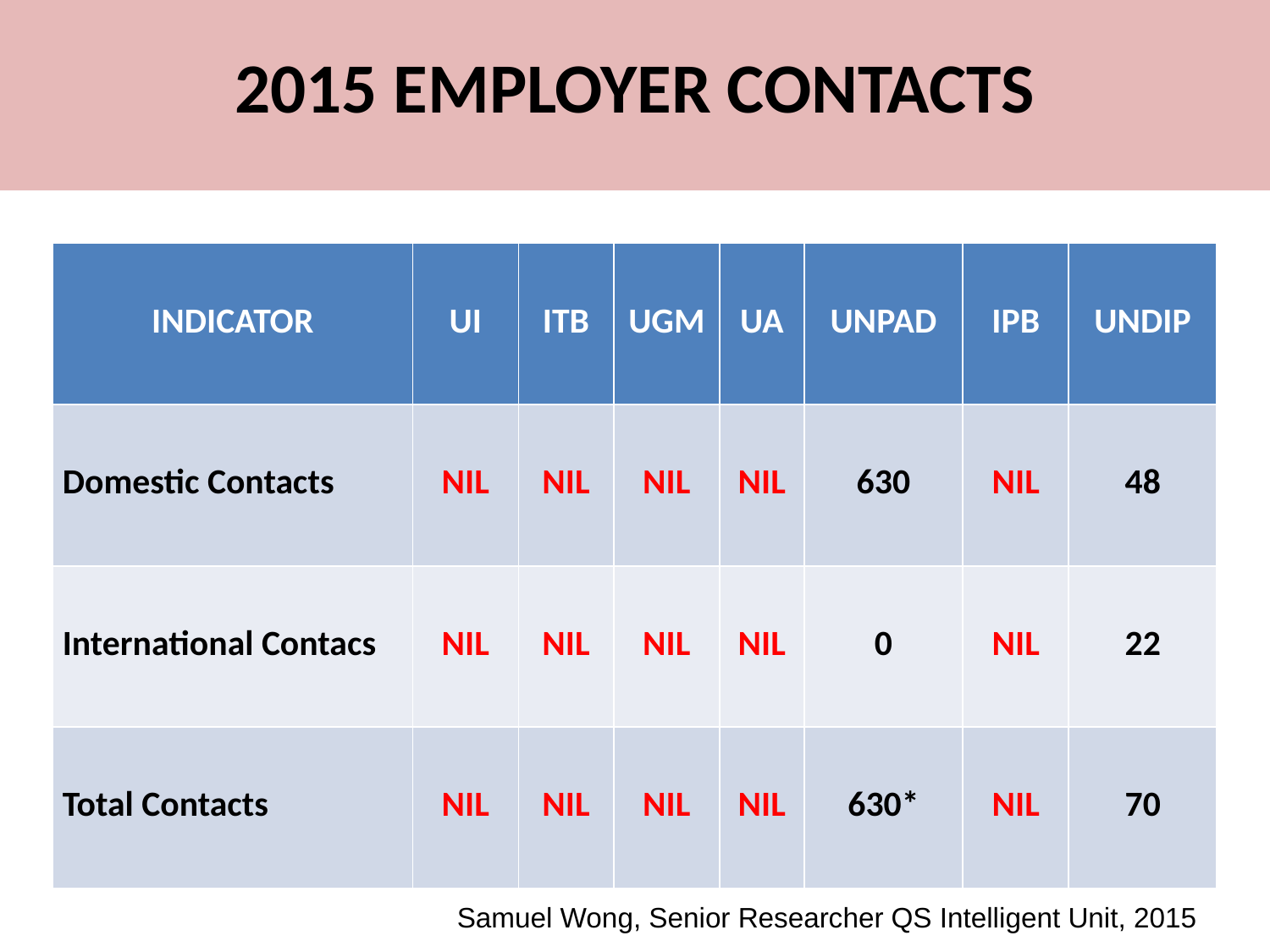

2015 EMPLOYER CONTACTS
| INDICATOR | UI | ITB | UGM | UA | UNPAD | IPB | UNDIP |
| --- | --- | --- | --- | --- | --- | --- | --- |
| Domestic Contacts | NIL | NIL | NIL | NIL | 630 | NIL | 48 |
| International Contacs | NIL | NIL | NIL | NIL | 0 | NIL | 22 |
| Total Contacts | NIL | NIL | NIL | NIL | 630\* | NIL | 70 |
Samuel Wong, Senior Researcher QS Intelligent Unit, 2015